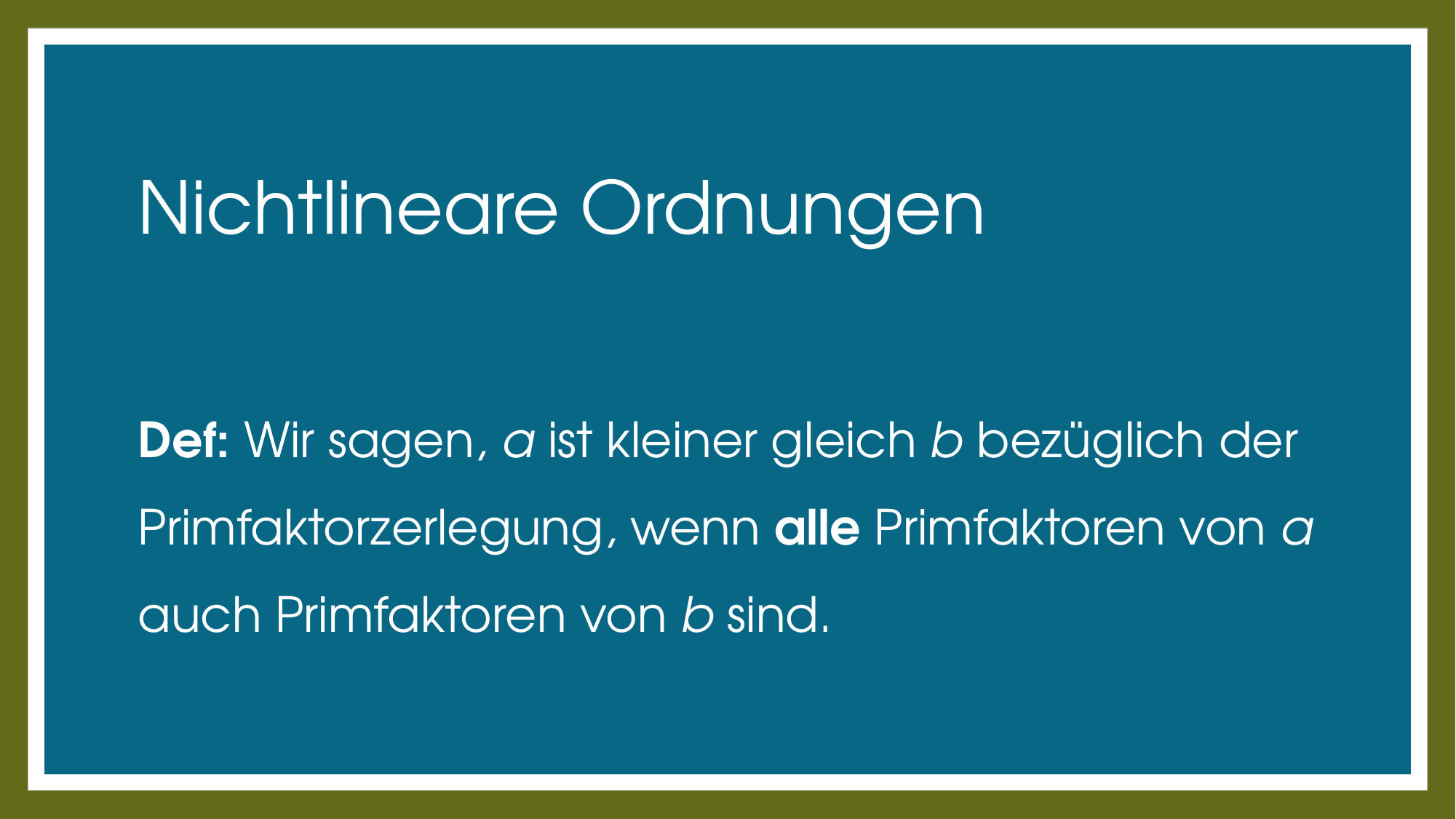

# Nichtlineare Ordnungen Def: Wir sagen, a ist kleiner gleich b bezüglich der Primfaktorzerlegung, wenn alle Primfaktoren von a auch Primfaktoren von b sind.